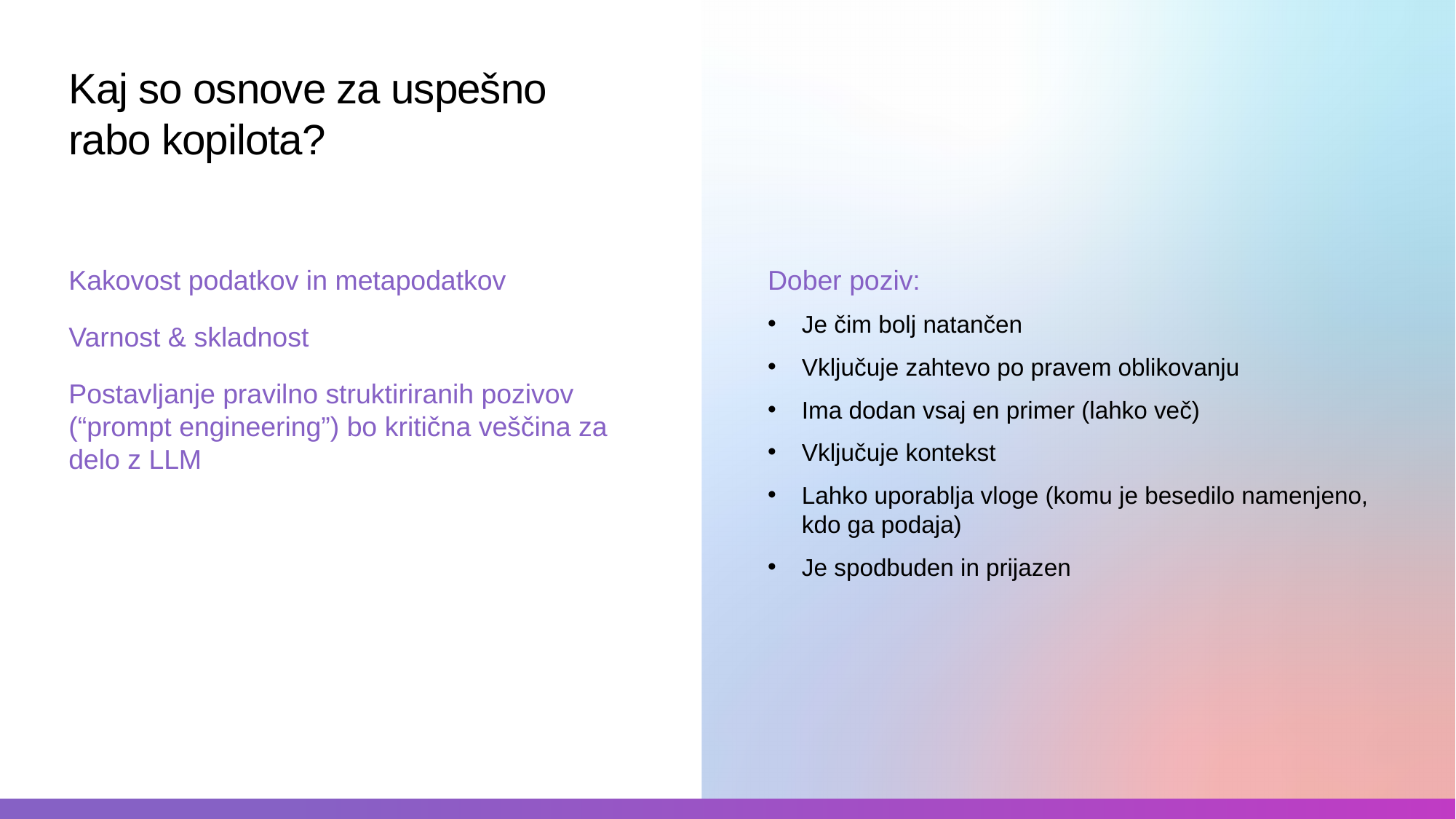

# Kaj so osnove za uspešno rabo kopilota?
Kakovost podatkov in metapodatkov
Varnost & skladnost
Postavljanje pravilno struktiriranih pozivov (“prompt engineering”) bo kritična veščina za delo z LLM

Dober poziv:
Je čim bolj natančen
Vključuje zahtevo po pravem oblikovanju
Ima dodan vsaj en primer (lahko več)
Vključuje kontekst
Lahko uporablja vloge (komu je besedilo namenjeno, kdo ga podaja)
Je spodbuden in prijazen